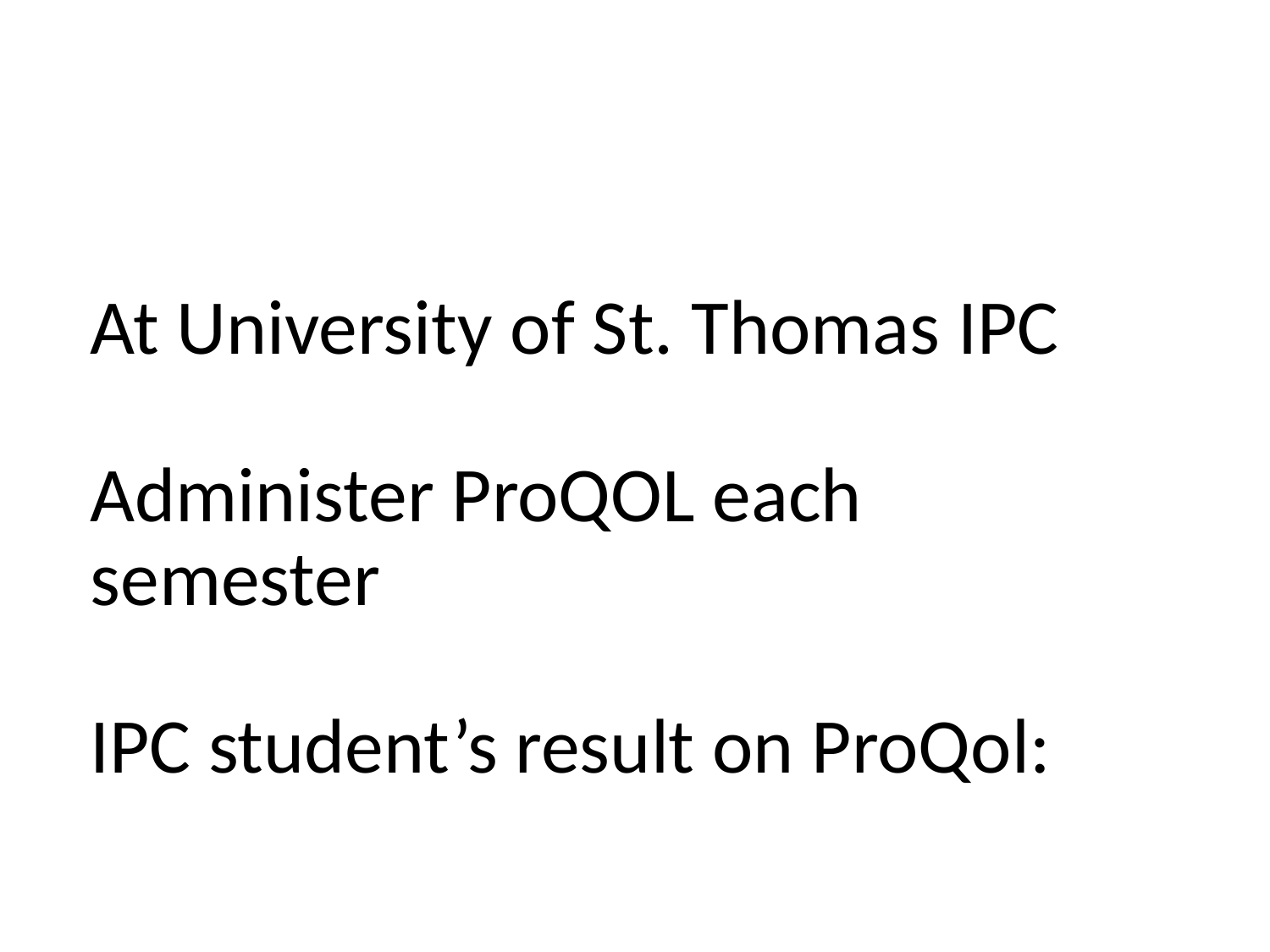

# At University of St. Thomas IPC Administer ProQOL each semester IPC student’s result on ProQol: